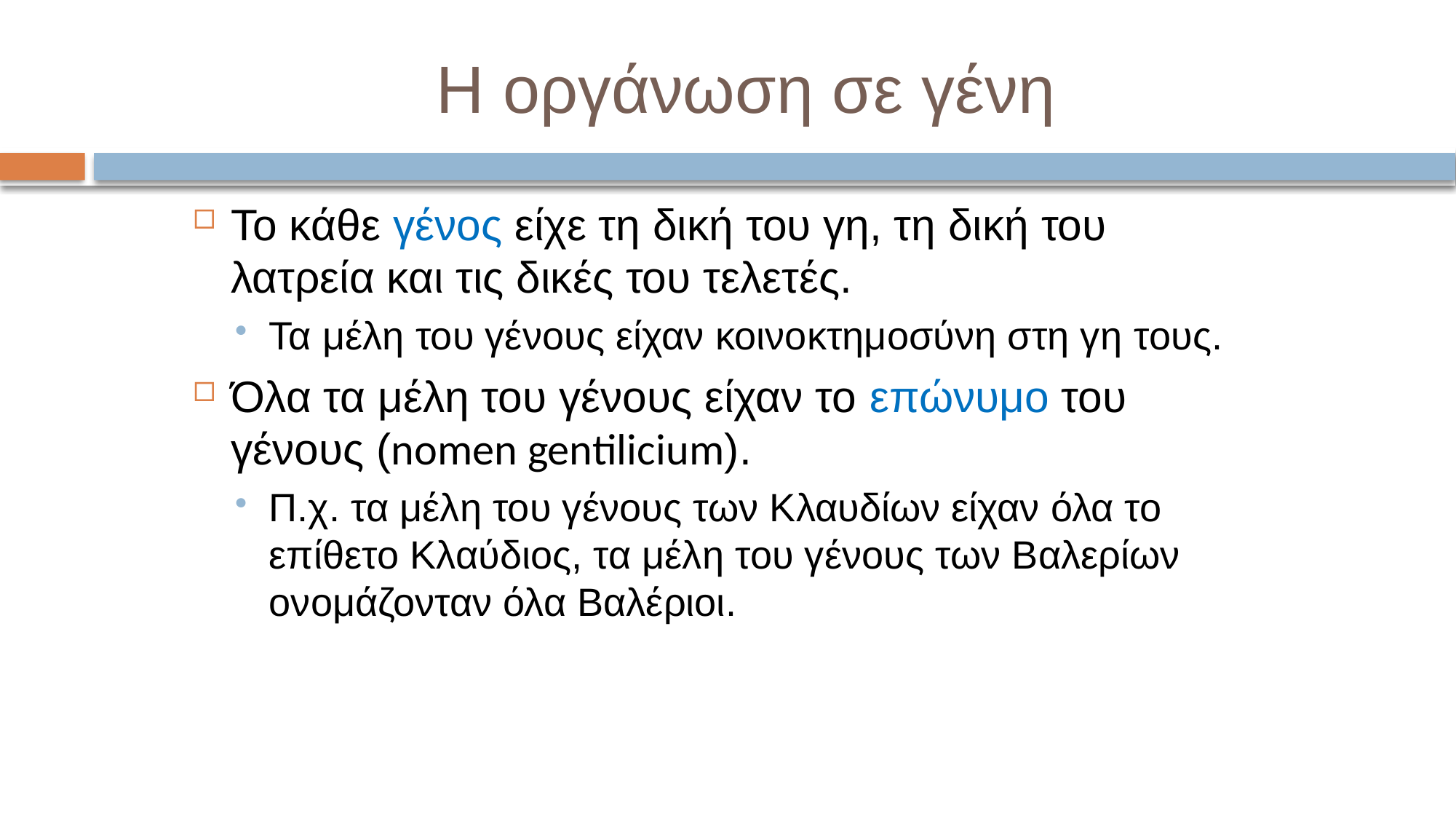

# Η οργάνωση σε γένη
Το κάθε γένος είχε τη δική του γη, τη δική του λατρεία και τις δικές του τελετές.
Τα μέλη του γένους είχαν κοινοκτημοσύνη στη γη τους.
Όλα τα μέλη του γένους είχαν το επώνυμο του γένους (nomen gentilicium).
Π.χ. τα μέλη του γένους των Κλαυδίων είχαν όλα το επίθετο Κλαύδιος, τα μέλη του γένους των Βαλερίων ονομάζονταν όλα Βαλέριοι.